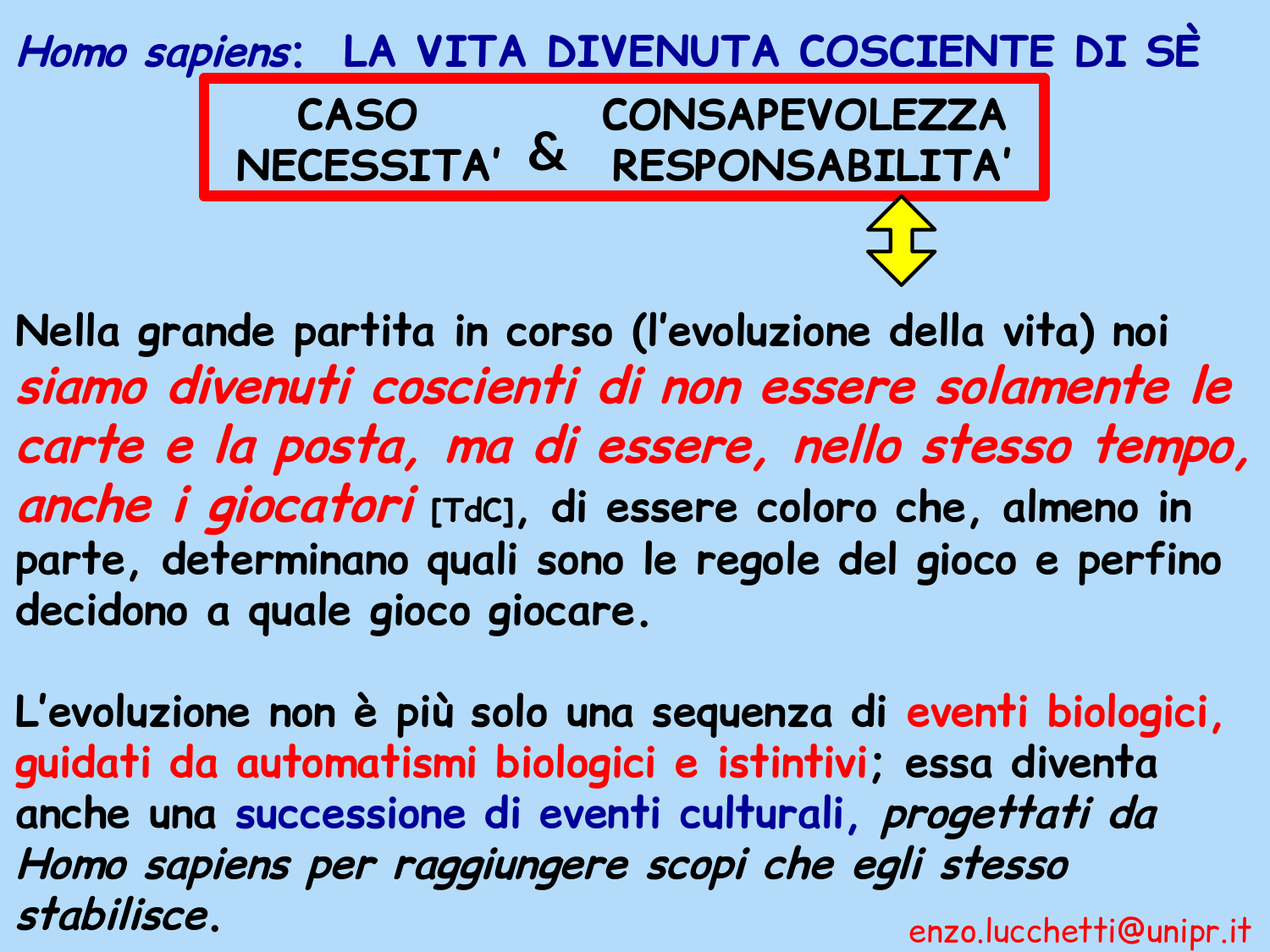

Homo sapiens:  LA VITA DIVENUTA COSCIENTE DI SÈ

                CASO          CONSAPEVOLEZZA
            NECESSITA’      RESPONSABILITA’

&

Nella grande partita in corso (l’evoluzione della vita) noi siamo divenuti coscienti di non essere solamente le carte e la posta, ma di essere, nello stesso tempo, anche i giocatori [TdC], di essere coloro che, almeno in parte, determinano quali sono le regole del gioco e perfino decidono a quale gioco giocare.

L’evoluzione non è più solo una sequenza di eventi biologici, guidati da automatismi biologici e istintivi; essa diventa anche una successione di eventi culturali, progettati da Homo sapiens per raggiungere scopi che egli stesso stabilisce.
enzo.lucchetti@unipr.it